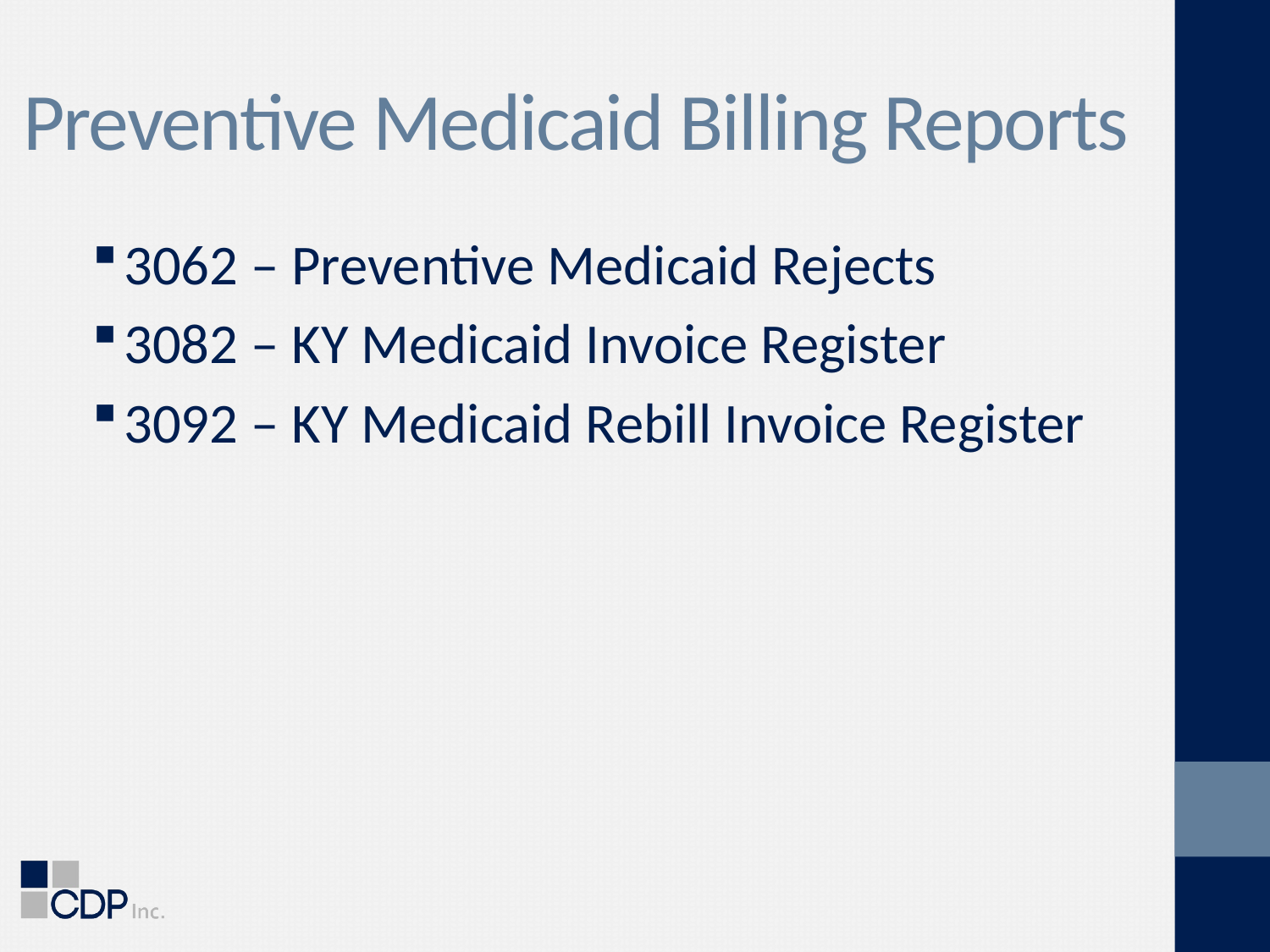

# Preventive Medicaid Billing Reports
3062 – Preventive Medicaid Rejects
3082 – KY Medicaid Invoice Register
3092 – KY Medicaid Rebill Invoice Register